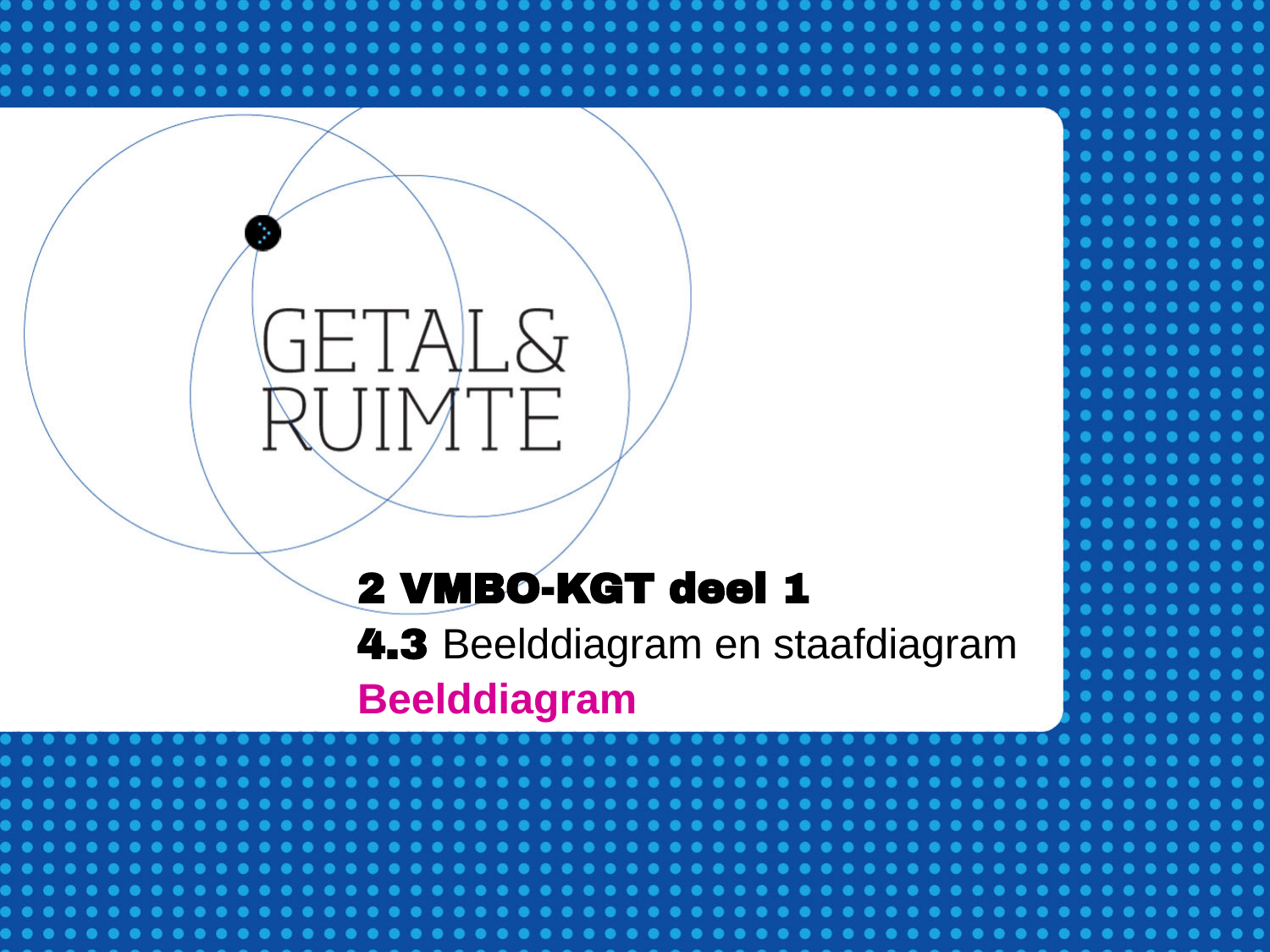

2 VMBO-KGT deel 1
4.3 Beelddiagram en staafdiagram
Beelddiagram